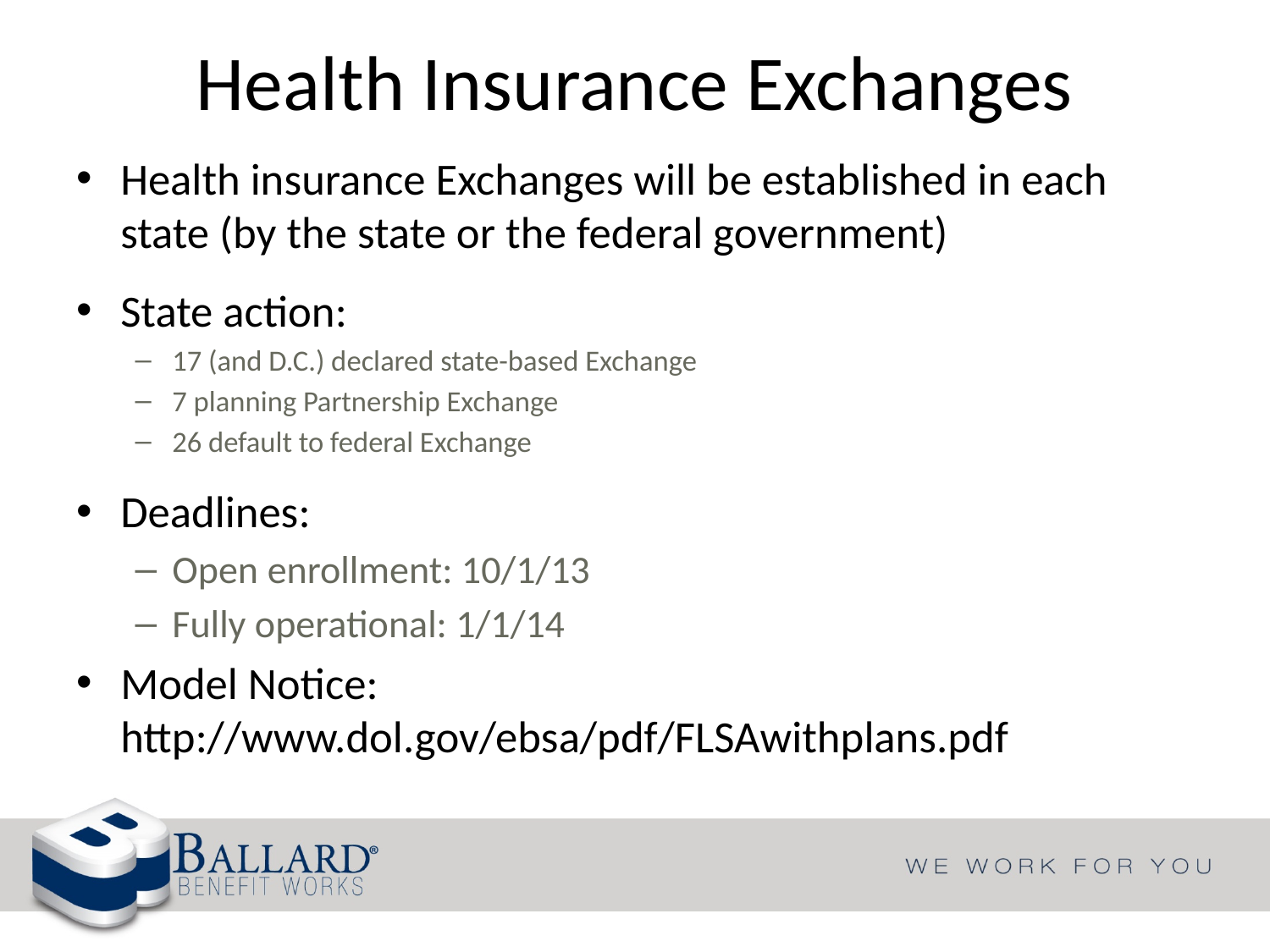

# Health Insurance Exchanges
Health insurance Exchanges will be established in each state (by the state or the federal government)
State action:
17 (and D.C.) declared state-based Exchange
7 planning Partnership Exchange
26 default to federal Exchange
Deadlines:
Open enrollment: 10/1/13
Fully operational: 1/1/14
Model Notice: http://www.dol.gov/ebsa/pdf/FLSAwithplans.pdf